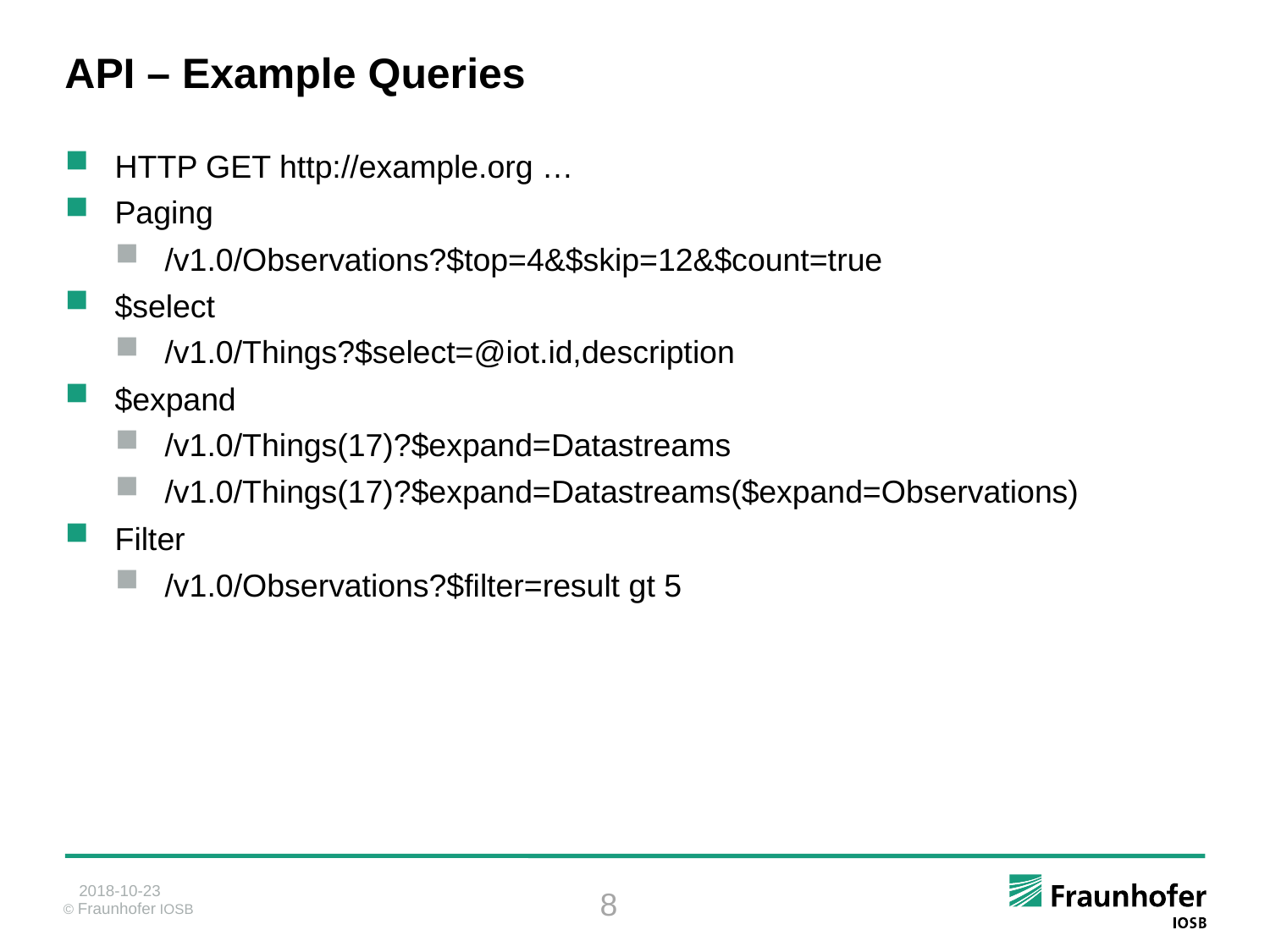

API – Example Queries
HTTP GET http://example.org …
Paging
/v1.0/Observations?$top=4&$skip=12&$count=true
$select
/v1.0/Things?$select=@iot.id,description
$expand
/v1.0/Things(17)?$expand=Datastreams
/v1.0/Things(17)?$expand=Datastreams($expand=Observations)
Filter
/v1.0/Observations?$filter=result gt 5